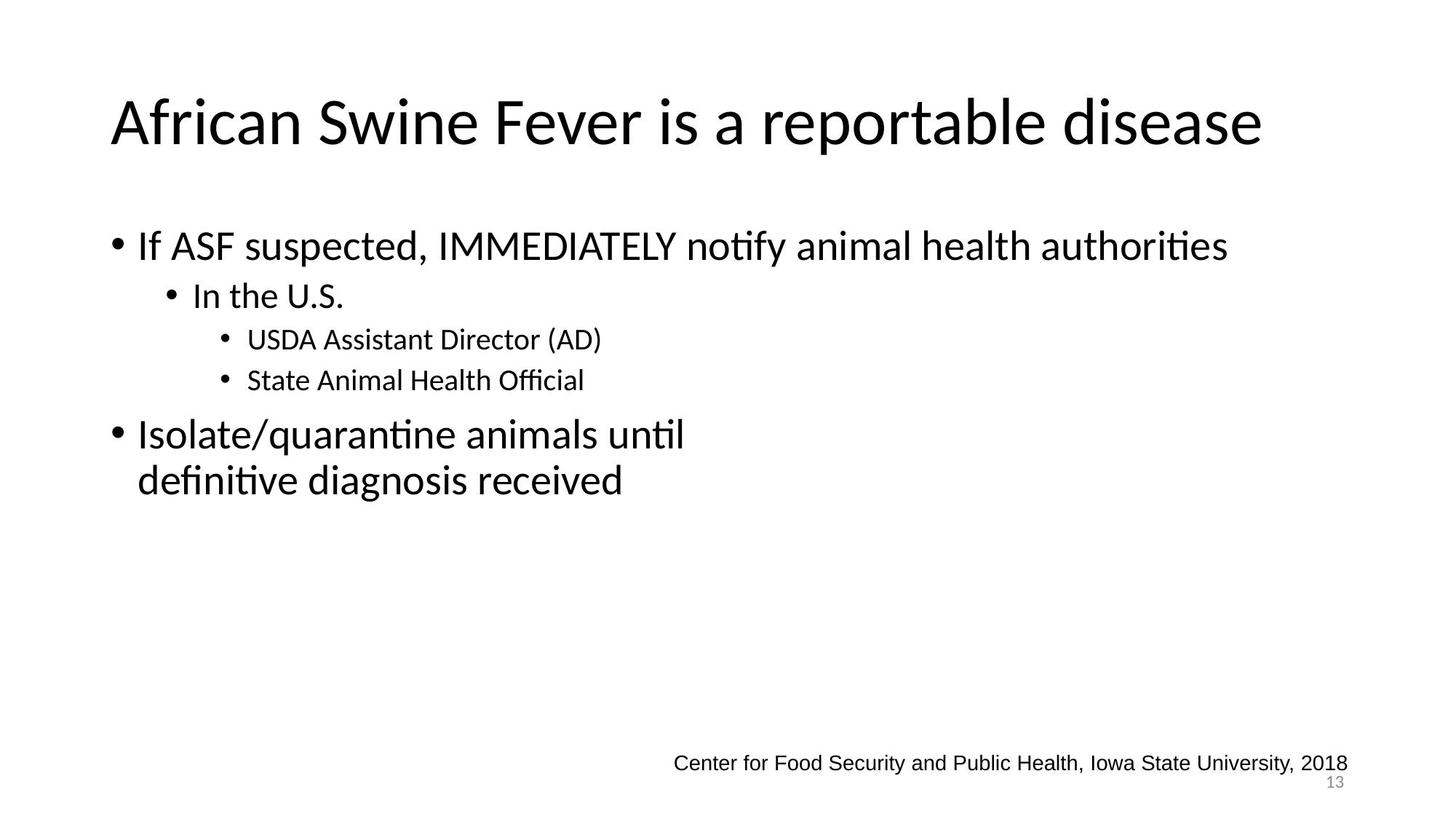

# African Swine Fever is a reportable disease
If ASF suspected, IMMEDIATELY notify animal health authorities
In the U.S.
USDA Assistant Director (AD)
State Animal Health Official
Isolate/quarantine animals until
definitive diagnosis received

Center for Food Security and Public Health, Iowa State University, 2018
13